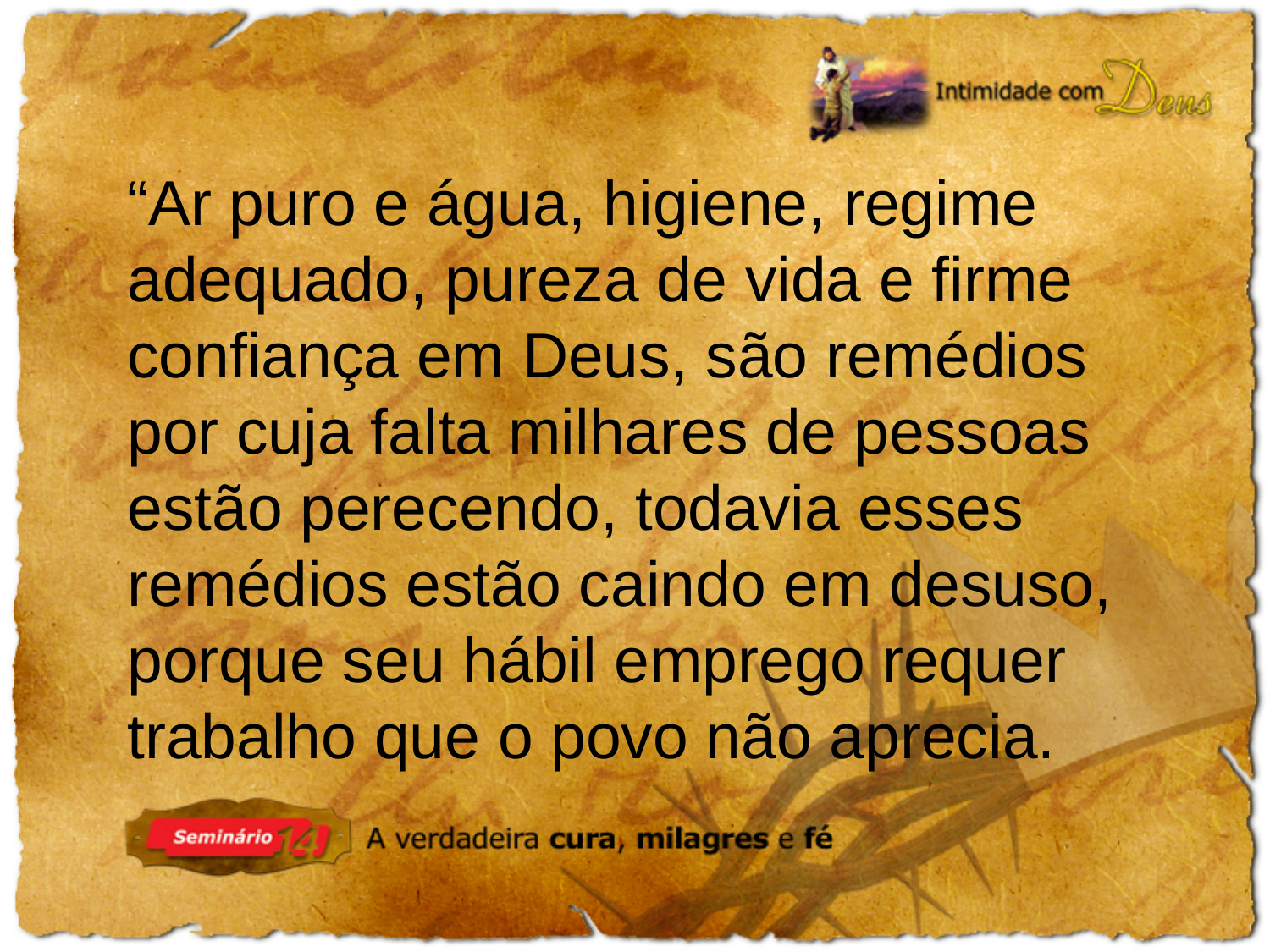

“Ar puro e água, higiene, regime adequado, pureza de vida e firme confiança em Deus, são remédios por cuja falta milhares de pessoas estão perecendo, todavia esses remédios estão caindo em desuso, porque seu hábil emprego requer trabalho que o povo não aprecia.